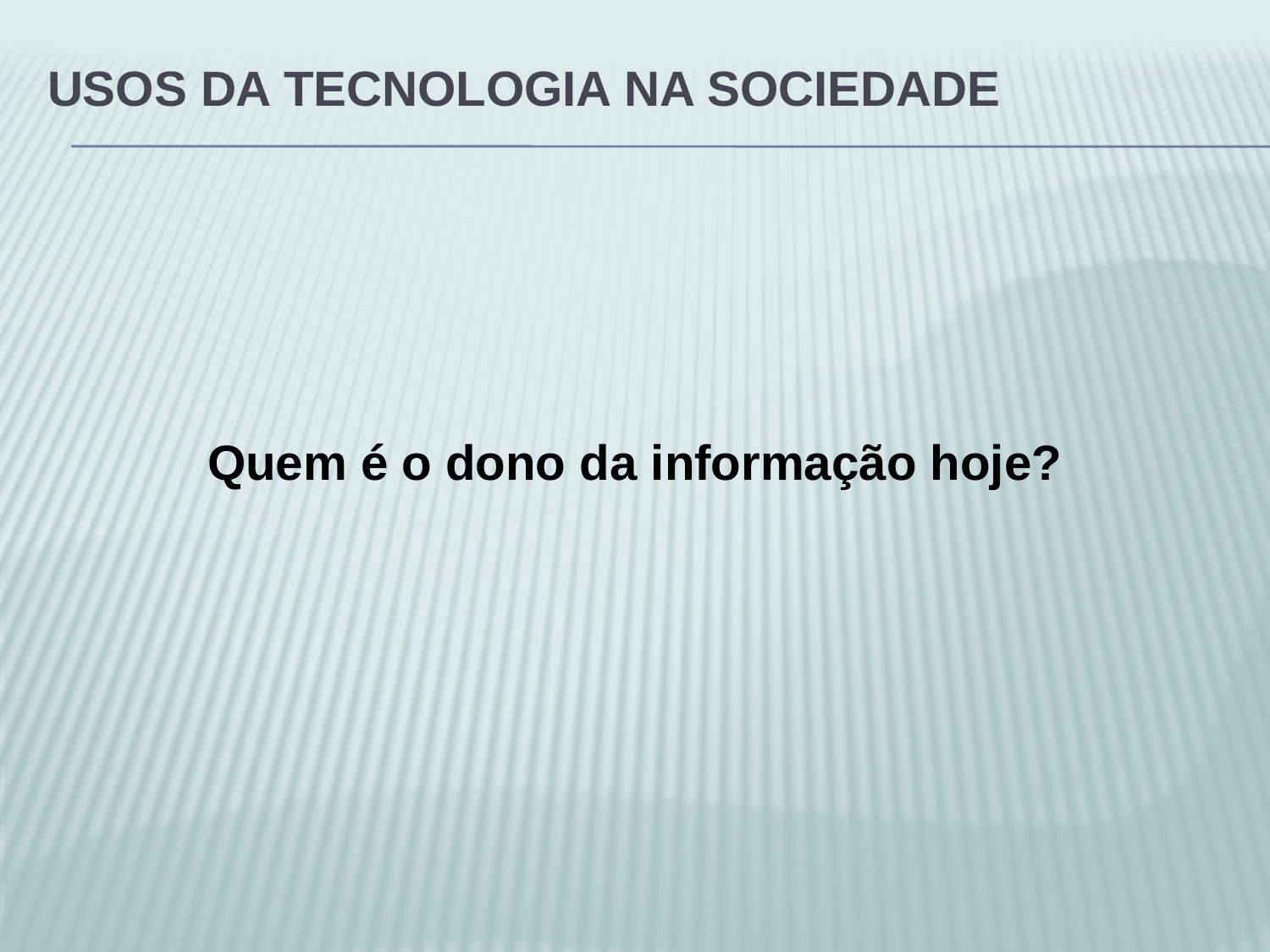

# Usos da tecnologia na sociedade

Quem é o dono da informação hoje?